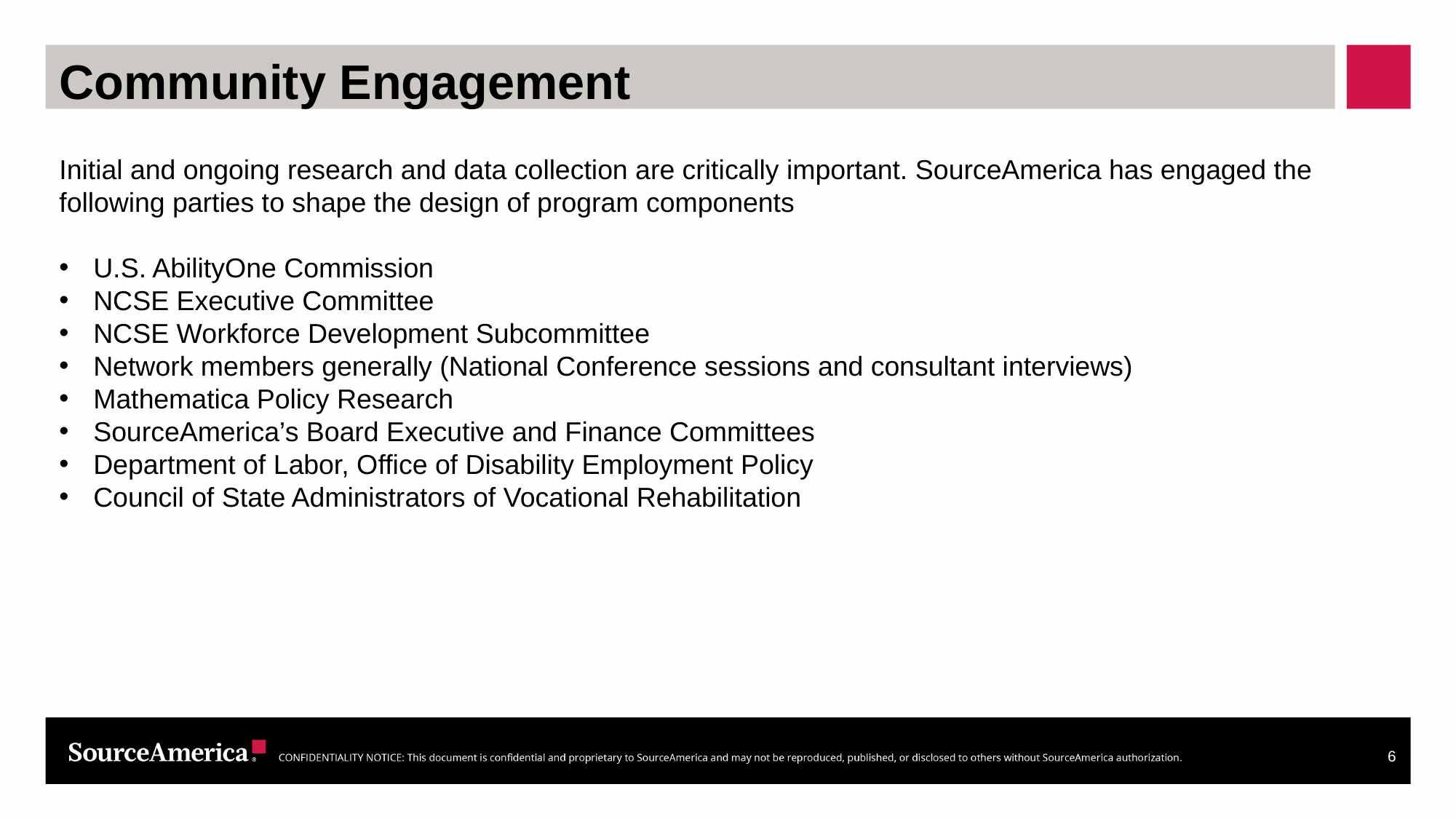

# Community Engagement
Initial and ongoing research and data collection are critically important. SourceAmerica has engaged the following parties to shape the design of program components

U.S. AbilityOne Commission
NCSE Executive Committee
NCSE Workforce Development Subcommittee
Network members generally (National Conference sessions and consultant interviews)
Mathematica Policy Research
SourceAmerica’s Board Executive and Finance Committees
Department of Labor, Office of Disability Employment Policy
Council of State Administrators of Vocational Rehabilitation
6